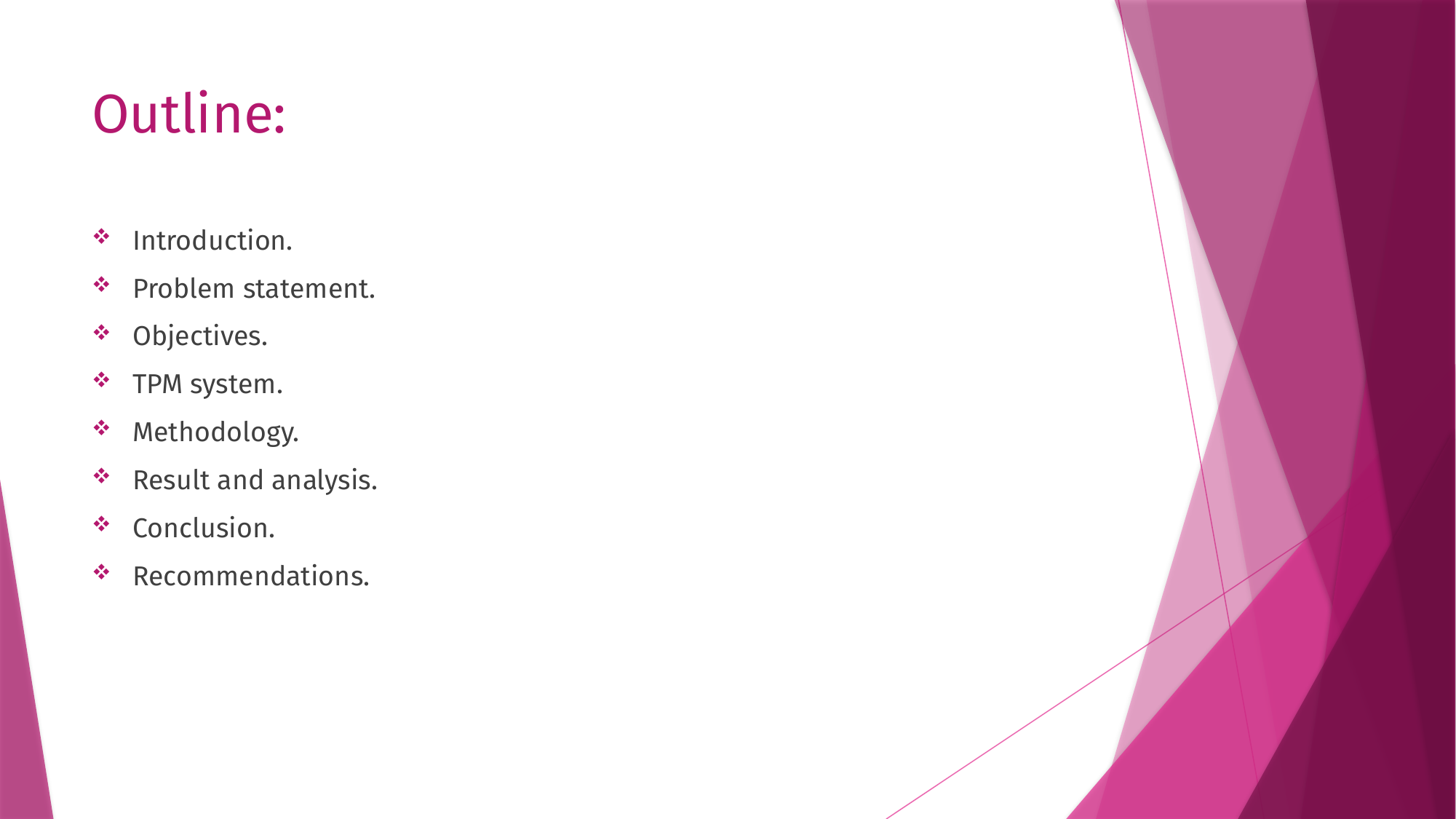

# Outline:

Introduction.
Problem statement.
Objectives.
TPM system.
Methodology.
Result and analysis.
Conclusion.
Recommendations.